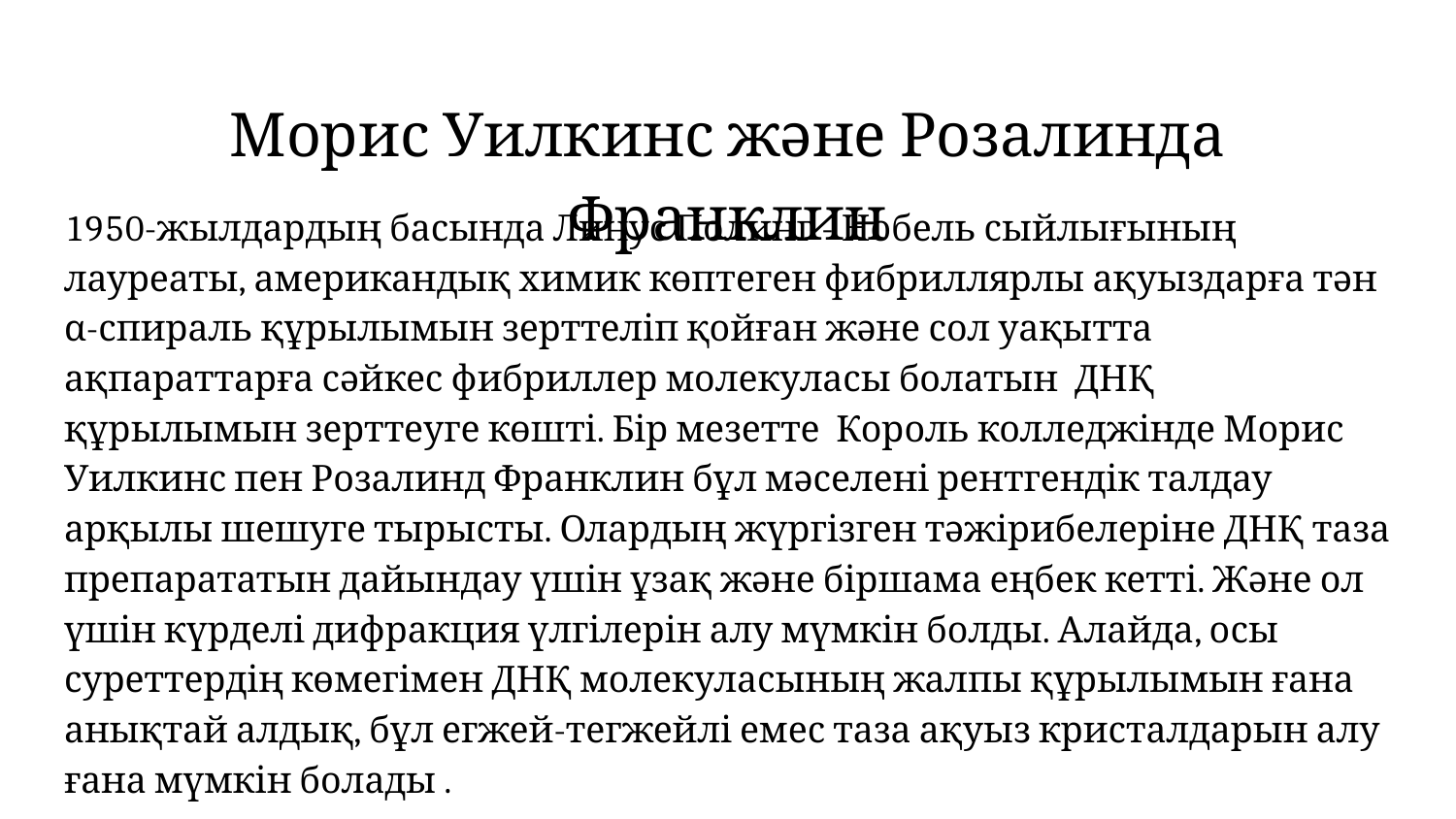

# Морис Уилкинс және Розалинда Франклин
1950-жылдардың басында Линус Полинг - Нобель сыйлығының лауреаты, американдық химик көптеген фибриллярлы ақуыздарға тән α-спираль құрылымын зерттеліп қойған және сол уақытта  ақпараттарға сәйкес фибриллер молекуласы болатын  ДНҚ құрылымын зерттеуге көшті. Бір мезетте  Король колледжінде Морис Уилкинс пен Розалинд Франклин бұл мәселені рентгендік талдау арқылы шешуге тырысты. Олардың жүргізген тәжірибелеріне ДНҚ таза препарататын дайындау үшін ұзақ және біршама еңбек кетті. Және ол үшін күрделі дифракция үлгілерін алу мүмкін болды. Алайда, осы суреттердің көмегімен ДНҚ молекуласының жалпы құрылымын ғана анықтай алдық, бұл егжей-тегжейлі емес таза ақуыз кристалдарын алу ғана мүмкін болады .